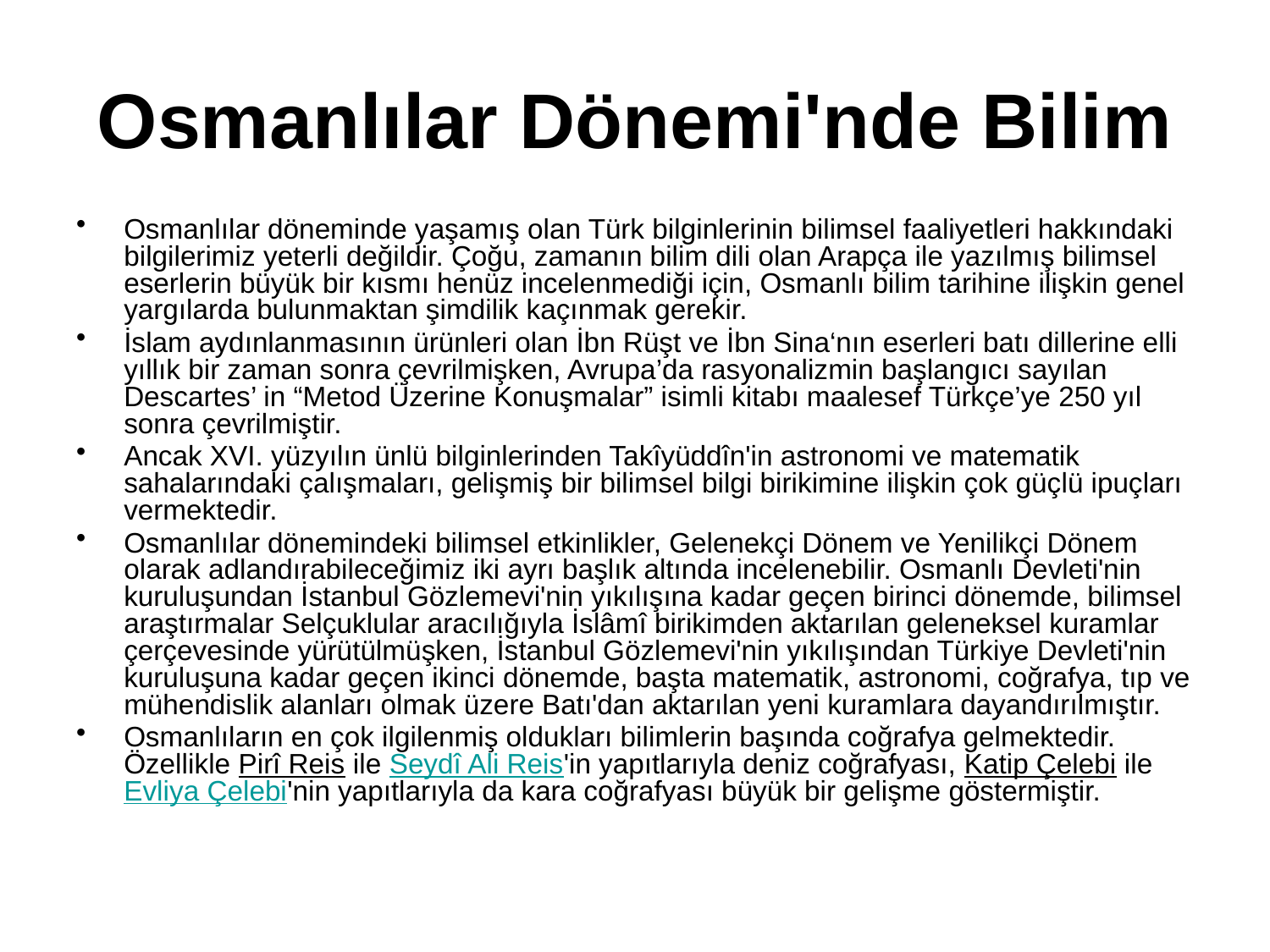

# Osmanlılar Dönemi'nde Bilim

Osmanlılar döneminde yaşamış olan Türk bilginlerinin bilimsel faaliyetleri hakkındaki bilgilerimiz yeterli değildir. Çoğu, zamanın bilim dili olan Arapça ile yazılmış bilimsel eserlerin büyük bir kısmı henüz incelenmediği için, Osmanlı bilim tarihine ilişkin genel yargılarda bulunmaktan şimdilik kaçınmak gerekir.
İslam aydınlanmasının ürünleri olan İbn Rüşt ve İbn Sina‘nın eserleri batı dillerine elli yıllık bir zaman sonra çevrilmişken, Avrupa’da rasyonalizmin başlangıcı sayılan Descartes’ in “Metod Üzerine Konuşmalar” isimli kitabı maalesef Türkçe’ye 250 yıl sonra çevrilmiştir.
Ancak XVI. yüzyılın ünlü bilginlerinden Takîyüddîn'in astronomi ve matematik sahalarındaki çalışmaları, gelişmiş bir bilimsel bilgi birikimine ilişkin çok güçlü ipuçları vermektedir.
Osmanlılar dönemindeki bilimsel etkinlikler, Gelenekçi Dönem ve Yenilikçi Dönem olarak adlandırabileceğimiz iki ayrı başlık altında incelenebilir. Osmanlı Devleti'nin kuruluşundan İstanbul Gözlemevi'nin yıkılışına kadar geçen birinci dönemde, bilimsel araştırmalar Selçuklular aracılığıyla İslâmî birikimden aktarılan geleneksel kuramlar çerçevesinde yürütülmüşken, İstanbul Gözlemevi'nin yıkılışından Türkiye Devleti'nin kuruluşuna kadar geçen ikinci dönemde, başta matematik, astronomi, coğrafya, tıp ve mühendislik alanları olmak üzere Batı'dan aktarılan yeni kuramlara dayandırılmıştır.
Osmanlıların en çok ilgilenmiş oldukları bilimlerin başında coğrafya gelmektedir. Özellikle Pirî Reis ile Seydî Ali Reis'in yapıtlarıyla deniz coğrafyası, Katip Çelebi ile Evliya Çelebi'nin yapıtlarıyla da kara coğrafyası büyük bir gelişme göstermiştir.